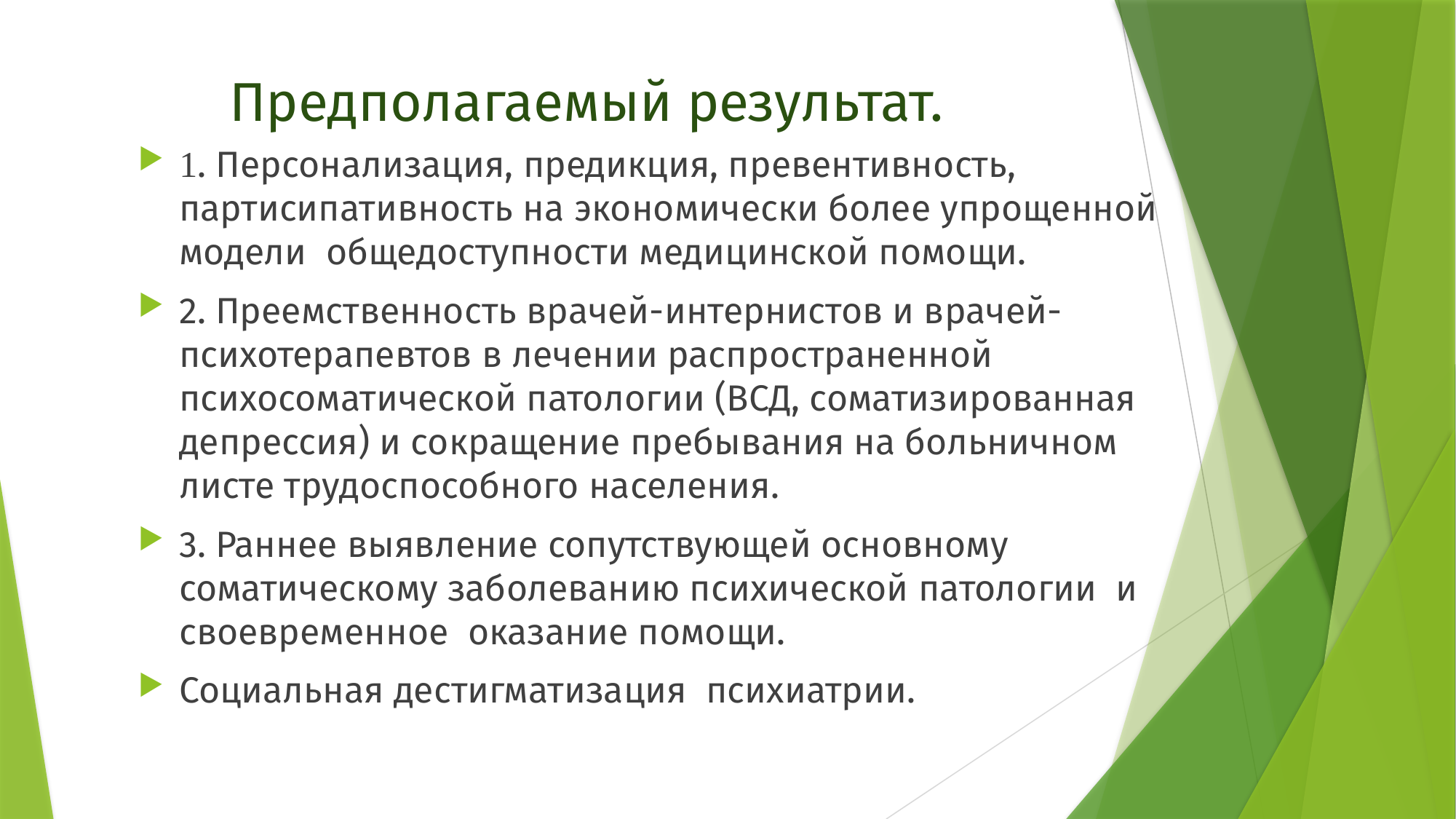

Предполагаемый результат.
1. Персонализация, предикция, превентивность, партисипативность на экономически более упрощенной модели  общедоступности медицинской помощи.
2. Преемственность врачей-интернистов и врачей-психотерапевтов в лечении распространенной психосоматической патологии (ВСД, соматизированная депрессия) и сокращение пребывания на больничном листе трудоспособного населения.
3. Раннее выявление сопутствующей основному соматическому заболеванию психической патологии  и своевременное  оказание помощи.
Социальная дестигматизация  психиатрии.